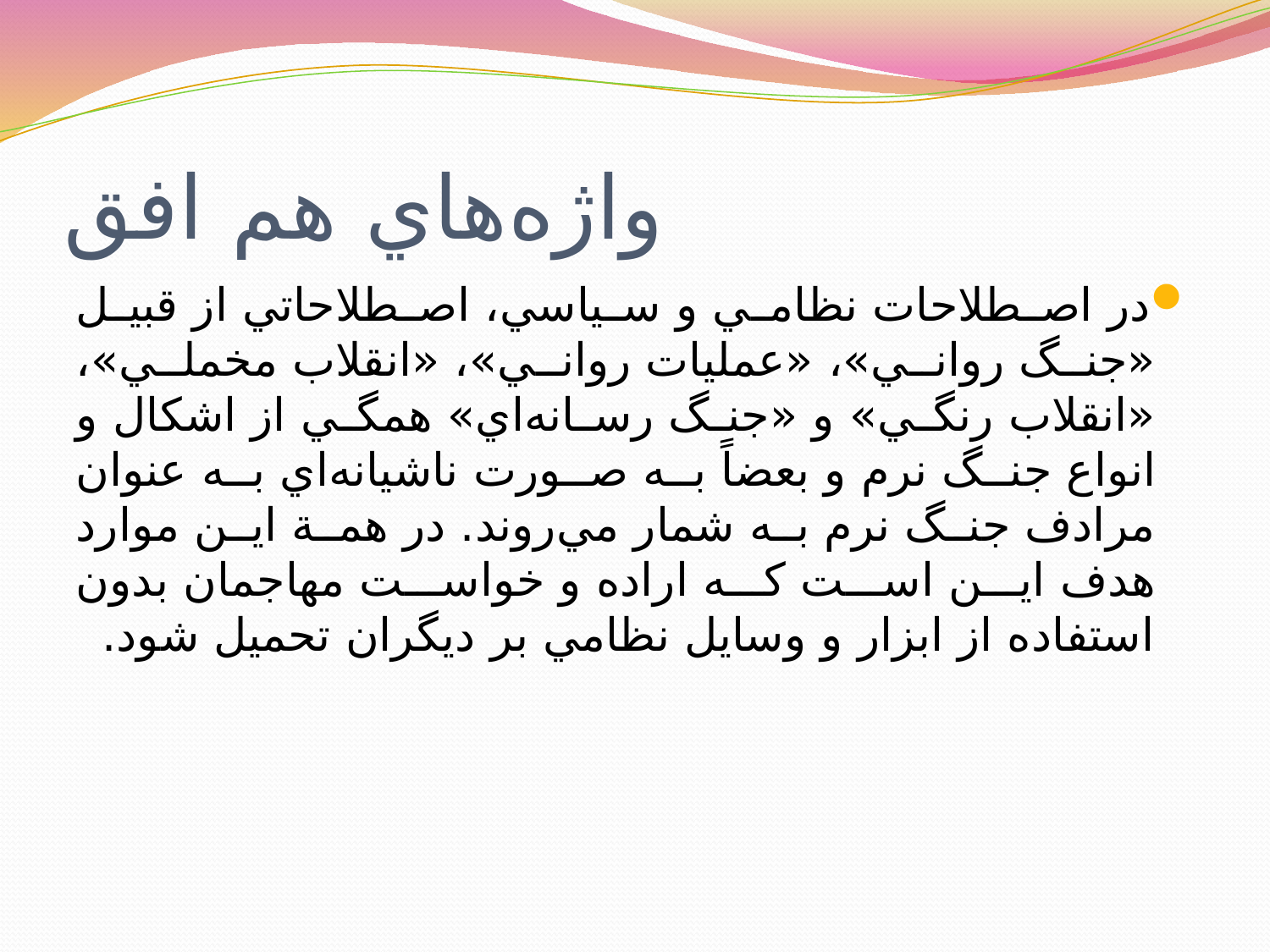

# واژه‌هاي هم افق
در اصطلاحات نظامي و سياسي، اصطلاحاتي از قبيل «جنگ رواني»، «عمليات رواني»، «انقلاب مخملي»، «انقلاب رنگي» و «جنگ رسانه‌اي» همگي از اشکال و انواع جنگ نرم و بعضاً به صورت ناشيانه‌اي به عنوان مرادف جنگ نرم به شمار مي‌روند. در همة اين موارد هدف اين است که اراده و خواست مهاجمان بدون استفاده از ابزار و وسايل نظامي بر ديگران تحميل شود.